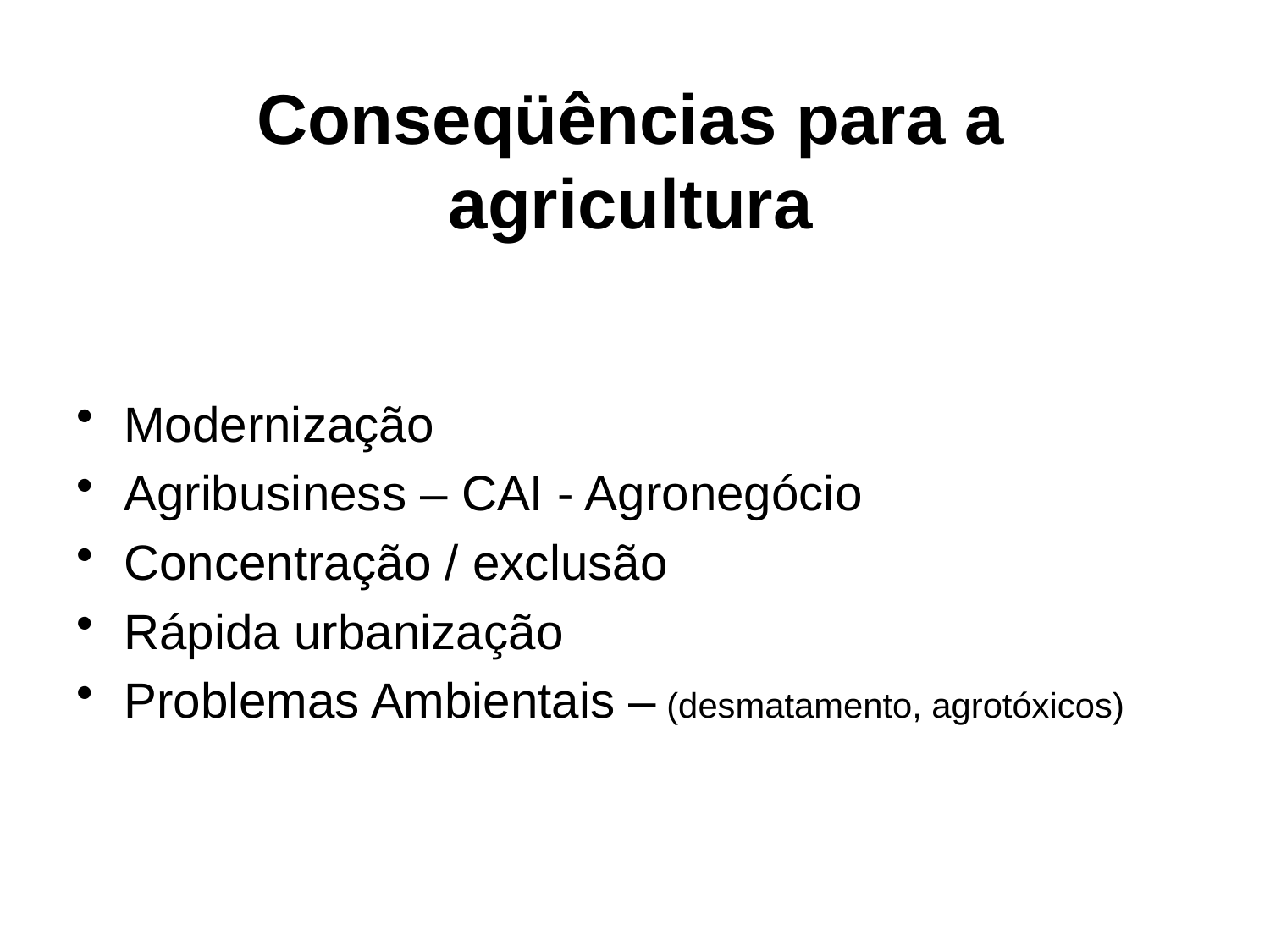

# Conseqüências para a agricultura
Modernização
Agribusiness – CAI - Agronegócio
Concentração / exclusão
Rápida urbanização
Problemas Ambientais – (desmatamento, agrotóxicos)